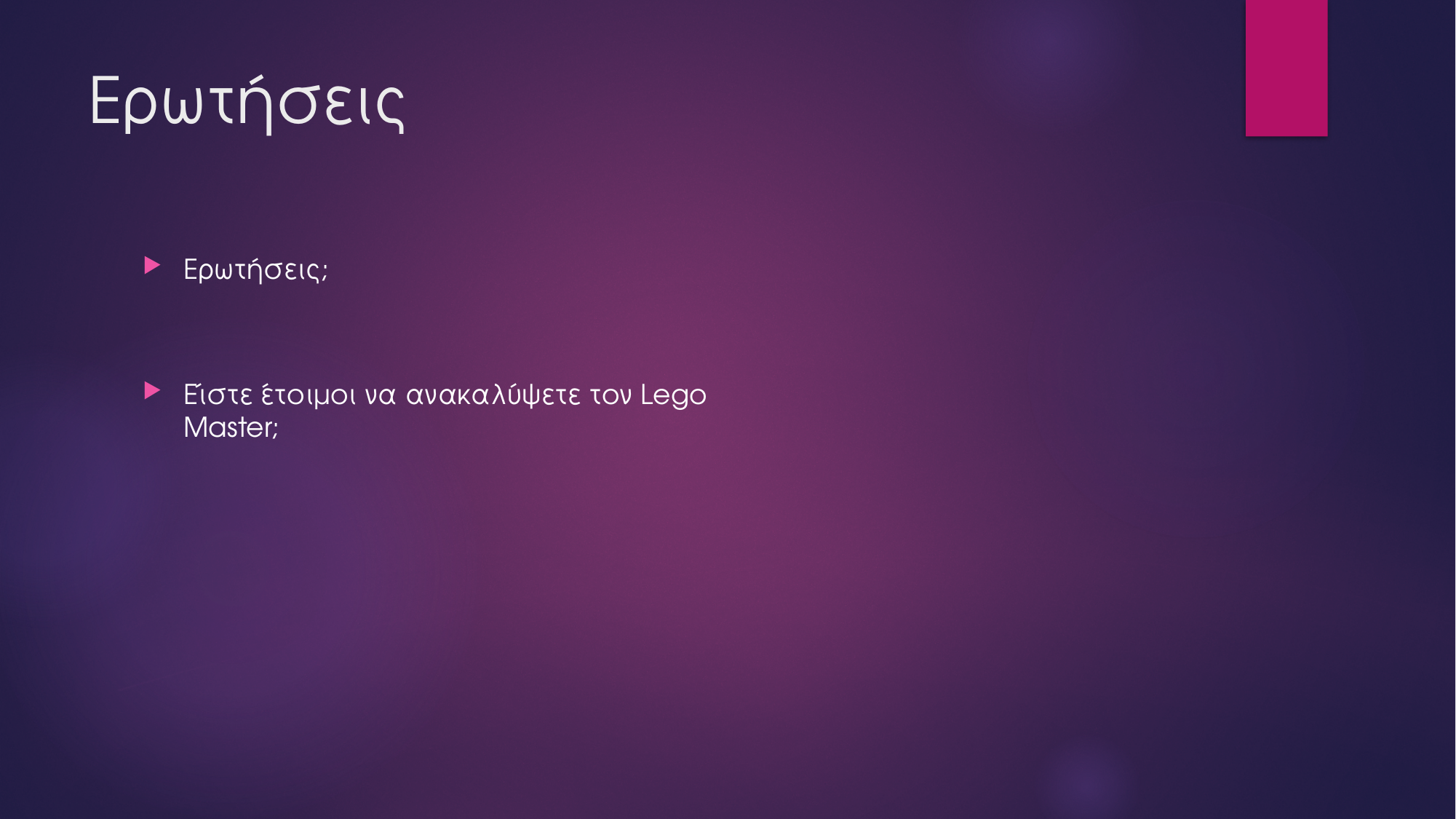

# Ερωτήσεις
Ερωτήσεις;
Είστε έτοιμοι να ανακαλύψετε τον Lego Master;